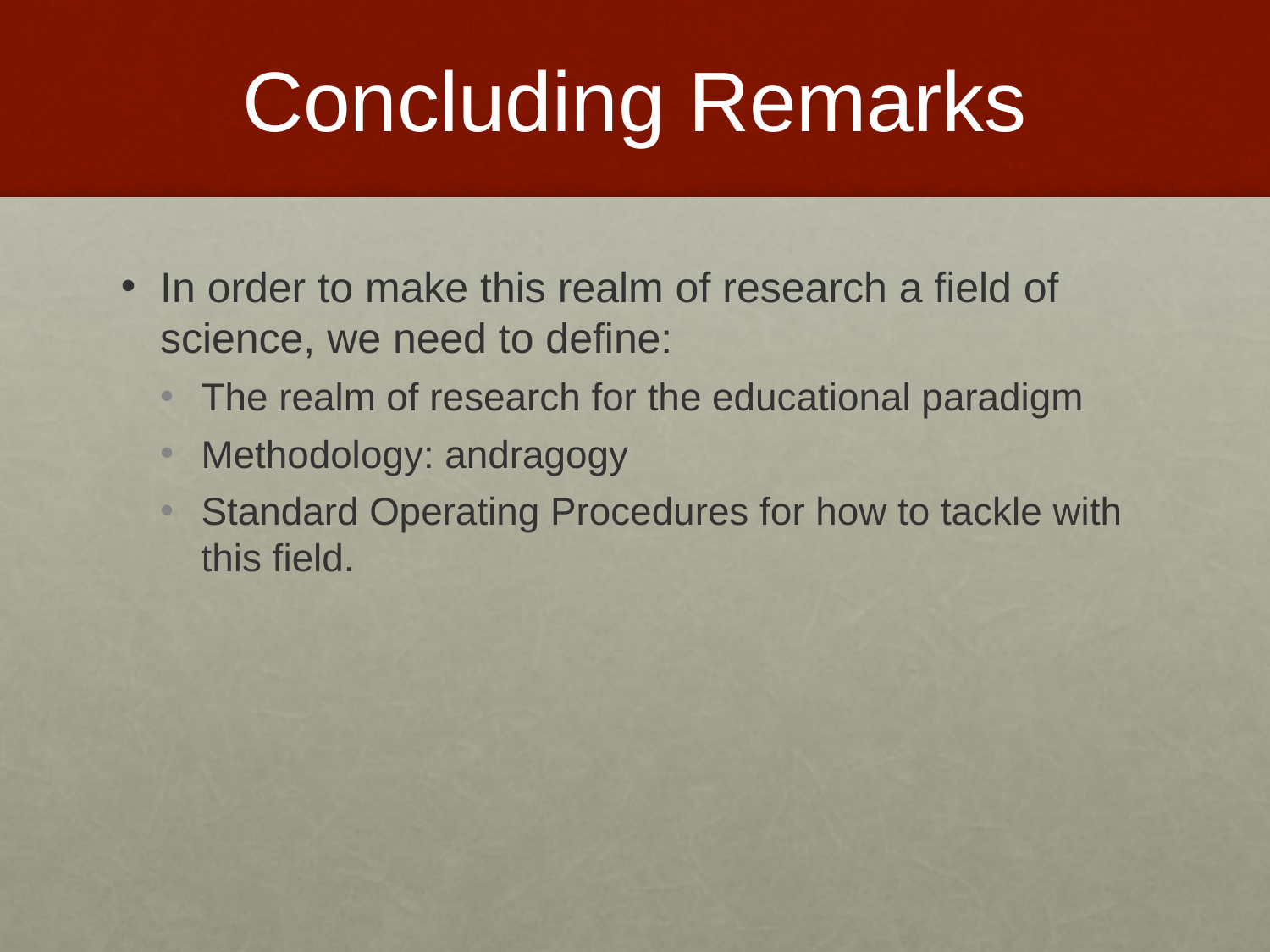

# Concluding Remarks
In order to make this realm of research a field of science, we need to define:
The realm of research for the educational paradigm
Methodology: andragogy
Standard Operating Procedures for how to tackle with this field.